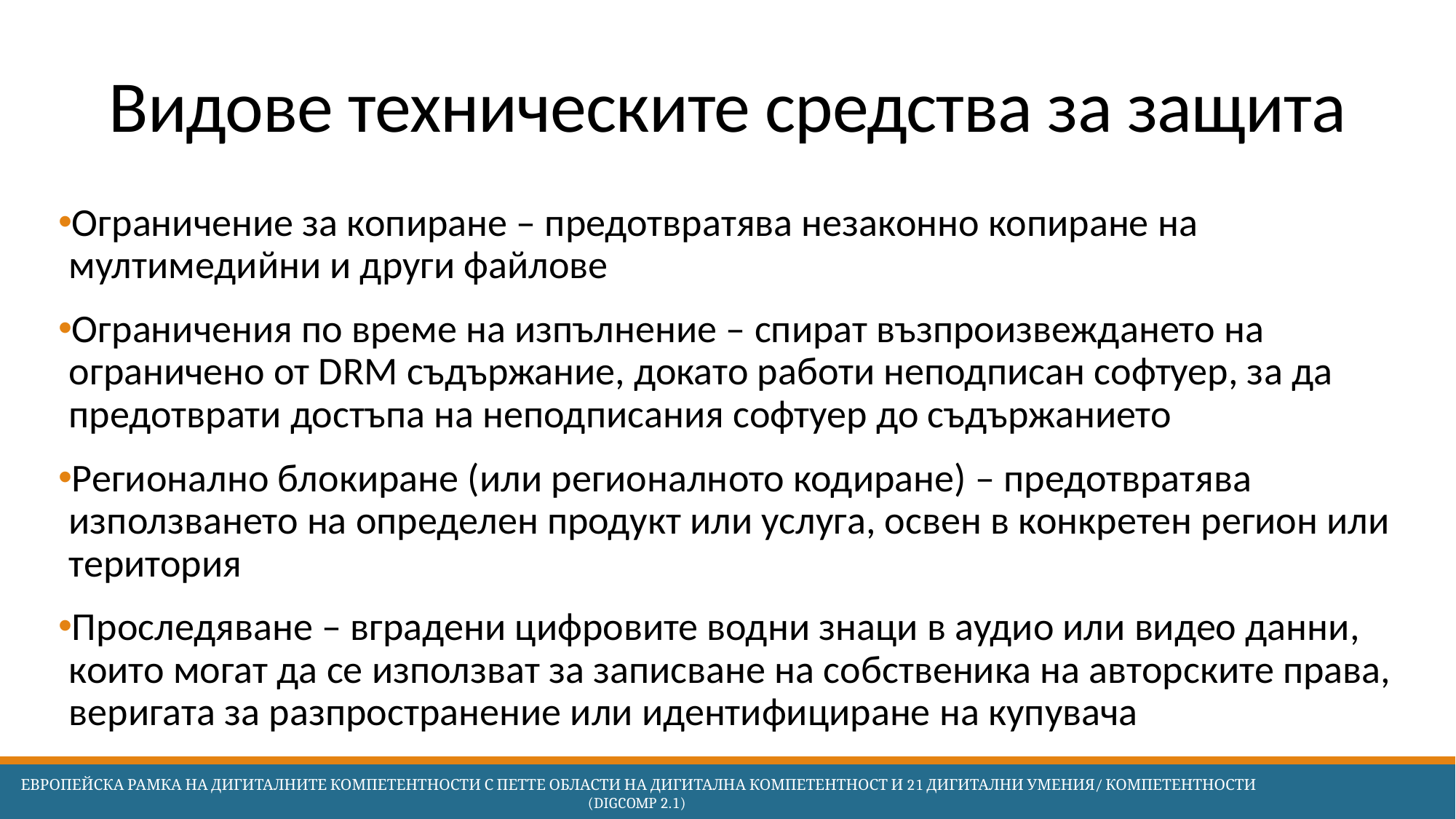

# Видове техническите средства за защита
Ограничение за копиране – предотвратява незаконно копиране на мултимедийни и други файлове
Ограничения по време на изпълнение – спират възпроизвеждането на ограничено от DRM съдържание, докато работи неподписан софтуер, за да предотврати достъпа на неподписания софтуер до съдържанието
Регионално блокиране (или регионалното кодиране) – предотвратява използването на определен продукт или услуга, освен в конкретен регион или територия
Проследяване – вградени цифровите водни знаци в аудио или видео данни, които могат да се използват за записване на собственика на авторските права, веригата за разпространение или идентифициране на купувача
 Европейска Рамка на дигиталните компетентности с петте области на дигитална компетентност и 21 дигитални умения/ компетентности (DigComp 2.1)